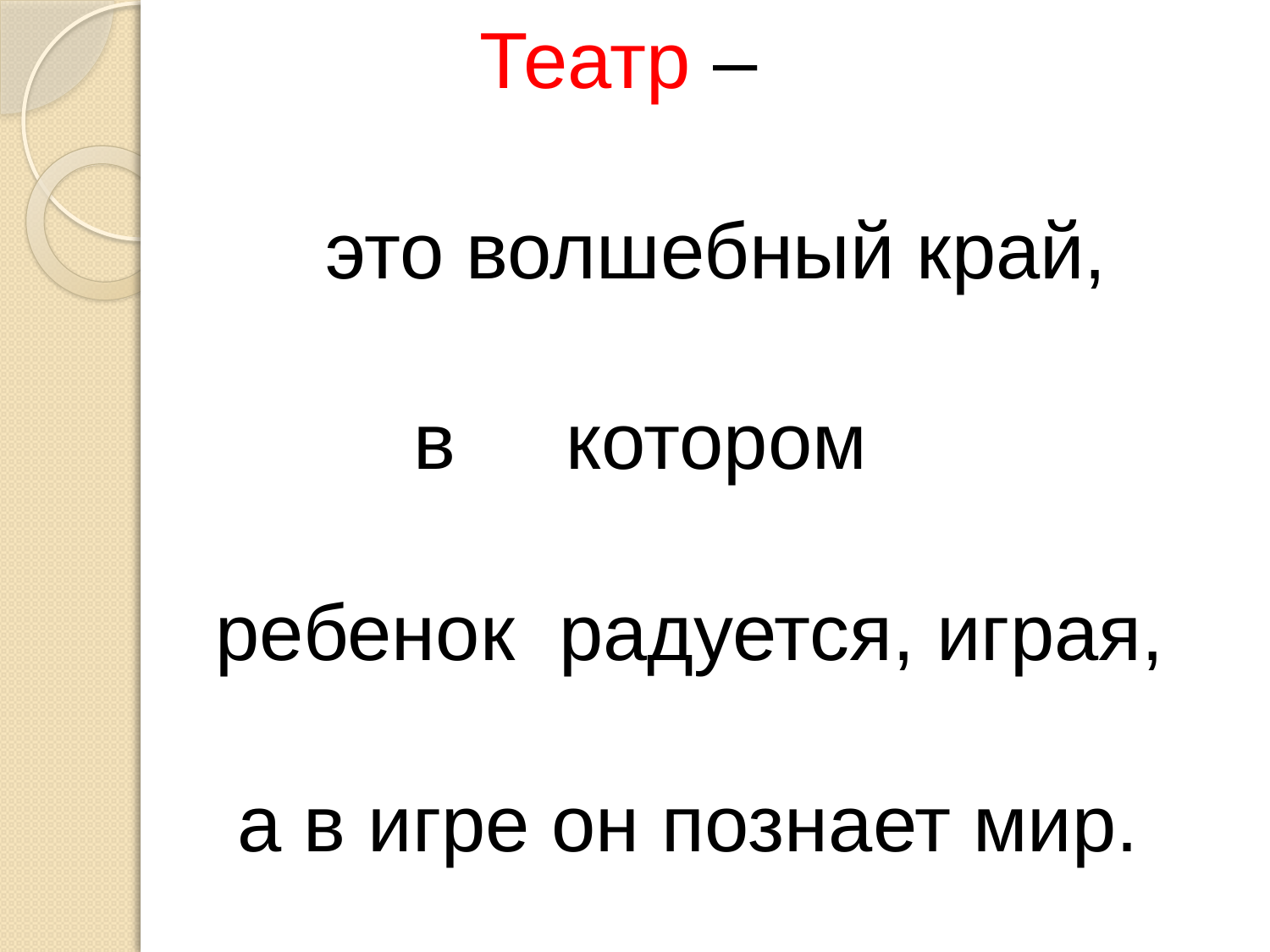

# Театр – это волшебный край, в     котором ребенок  радуется, играя, а в игре он познает мир.